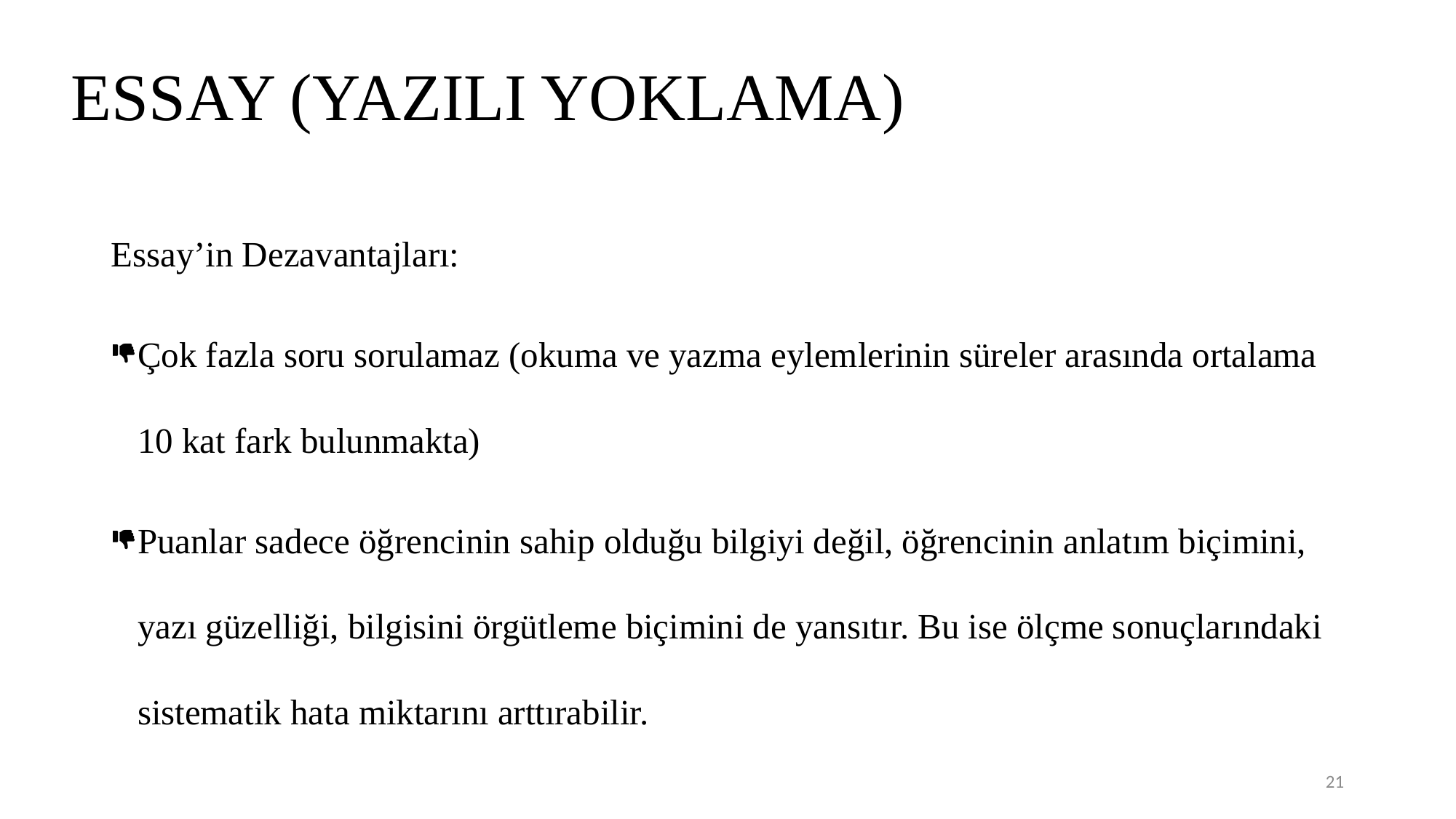

# ESSAY (YAZILI YOKLAMA)
Essay’in Dezavantajları:
Çok fazla soru sorulamaz (okuma ve yazma eylemlerinin süreler arasında ortalama 10 kat fark bulunmakta)
Puanlar sadece öğrencinin sahip olduğu bilgiyi değil, öğrencinin anlatım biçimini, yazı güzelliği, bilgisini örgütleme biçimini de yansıtır. Bu ise ölçme sonuçlarındaki sistematik hata miktarını arttırabilir.
21